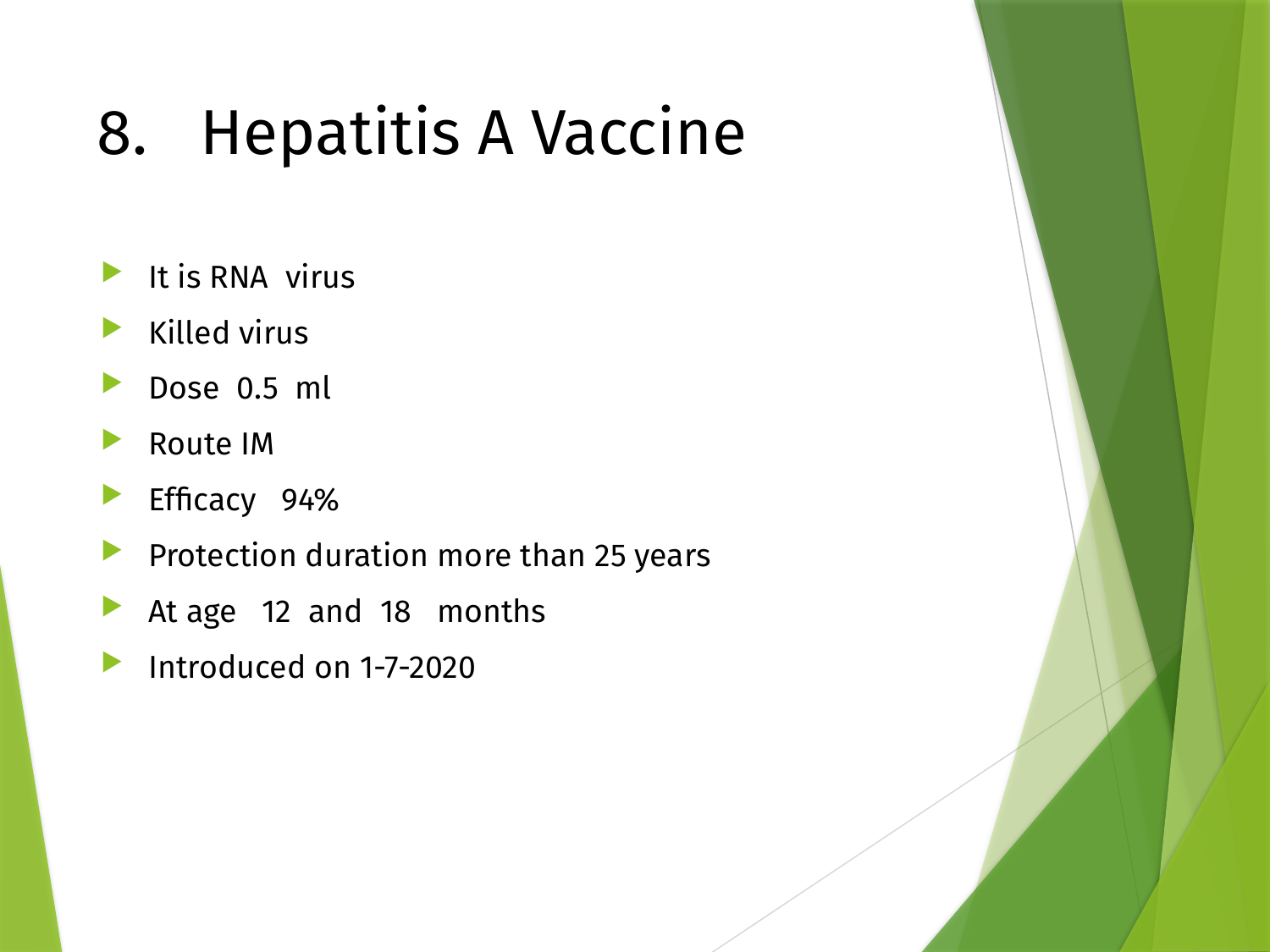

# Hepatitis A Vaccine
It is RNA  virus
Killed virus
Dose  0.5  ml
Route IM
Efficacy   94%
Protection duration more than 25 years
At age   12  and  18   months
Introduced on 1-7-2020